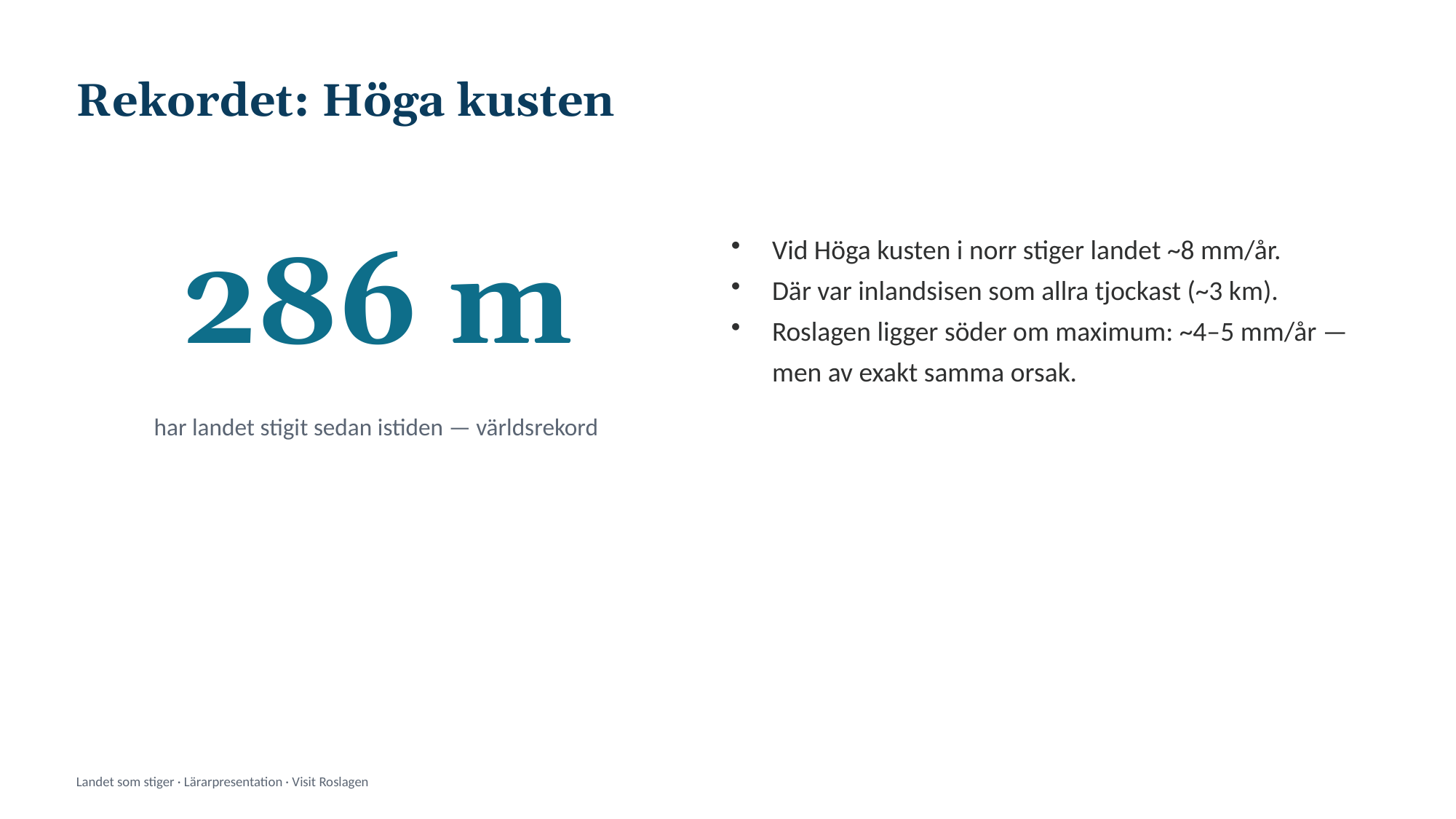

Rekordet: Höga kusten
286 m
Vid Höga kusten i norr stiger landet ~8 mm/år.
Där var inlandsisen som allra tjockast (~3 km).
Roslagen ligger söder om maximum: ~4–5 mm/år — men av exakt samma orsak.
har landet stigit sedan istiden — världsrekord
Landet som stiger · Lärarpresentation · Visit Roslagen